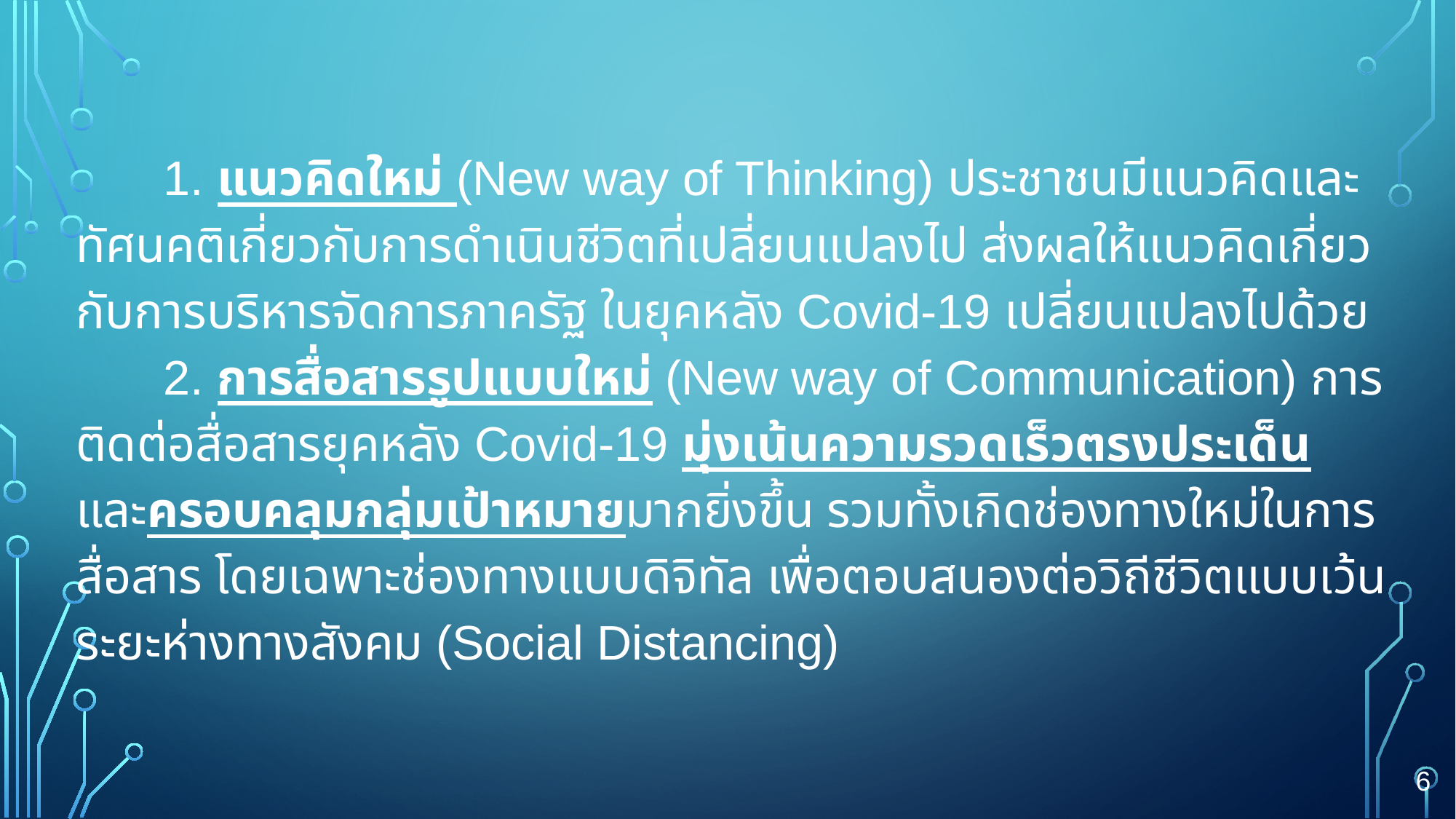

1. แนวคิดใหม่ (New way of Thinking) ประชาชนมีแนวคิดและทัศนคติเกี่ยวกับการดำเนินชีวิตที่เปลี่ยนแปลงไป ส่งผลให้แนวคิดเกี่ยวกับการบริหารจัดการภาครัฐ ในยุคหลัง Covid-19 เปลี่ยนแปลงไปด้วย
	2. การสื่อสารรูปแบบใหม่ (New way of Communication) การติดต่อสื่อสารยุคหลัง Covid-19 มุ่งเน้นความรวดเร็วตรงประเด็น และครอบคลุมกลุ่มเป้าหมายมากยิ่งขึ้น รวมทั้งเกิดช่องทางใหม่ในการสื่อสาร โดยเฉพาะช่องทางแบบดิจิทัล เพื่อตอบสนองต่อวิถีชีวิตแบบเว้นระยะห่างทางสังคม (Social Distancing)

6